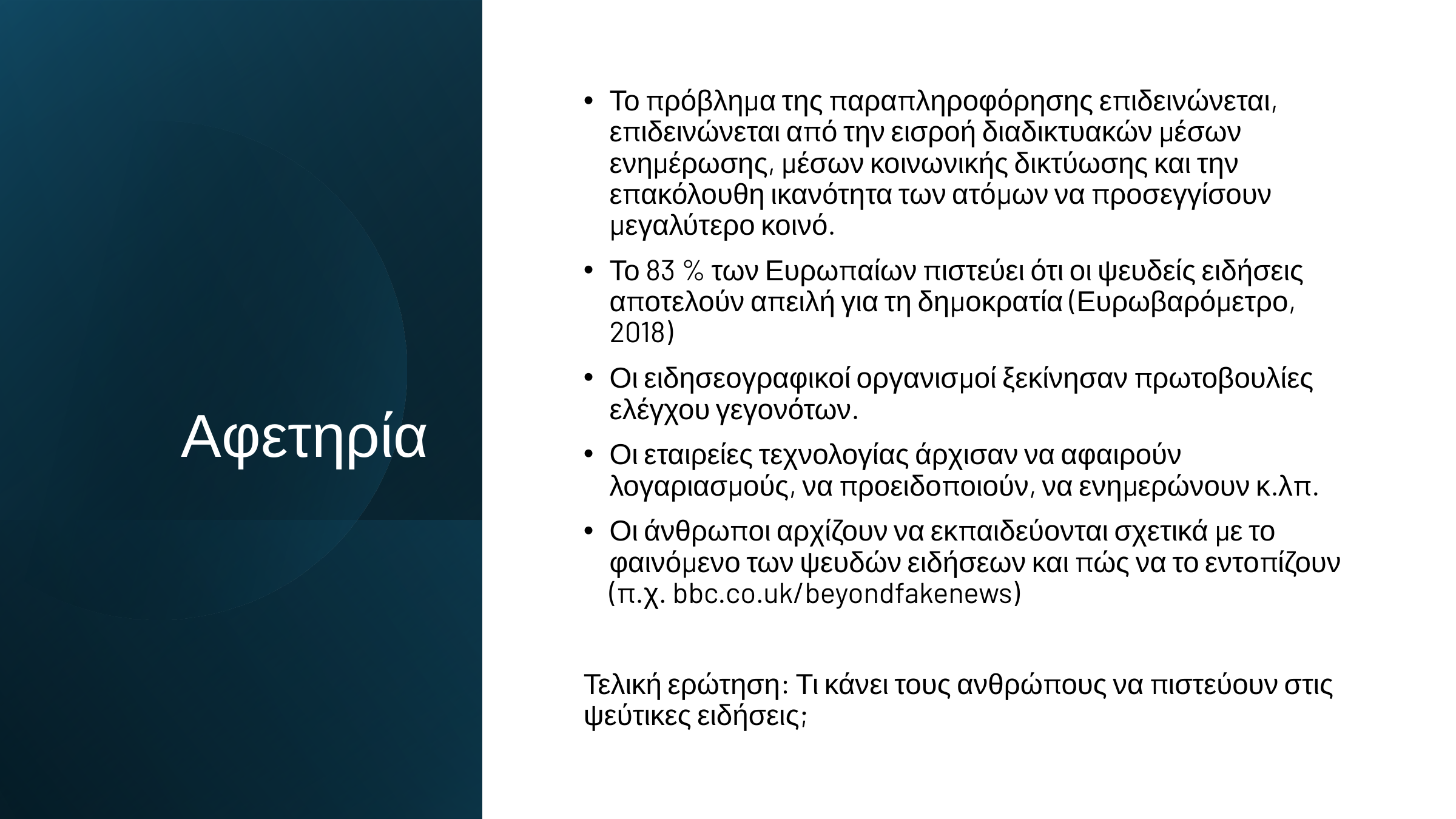

# Αφετηρία
Το πρόβλημα της παραπληροφόρησης επιδεινώνεται, επιδεινώνεται από την εισροή διαδικτυακών μέσων ενημέρωσης, μέσων κοινωνικής δικτύωσης και την επακόλουθη ικανότητα των ατόμων να προσεγγίσουν μεγαλύτερο κοινό.
Το 83 % των Ευρωπαίων πιστεύει ότι οι ψευδείς ειδήσεις αποτελούν απειλή για τη δημοκρατία (Ευρωβαρόμετρο, 2018)
Οι ειδησεογραφικοί οργανισμοί ξεκίνησαν πρωτοβουλίες ελέγχου γεγονότων.
Οι εταιρείες τεχνολογίας άρχισαν να αφαιρούν λογαριασμούς, να προειδοποιούν, να ενημερώνουν κ.λπ.
Οι άνθρωποι αρχίζουν να εκπαιδεύονται σχετικά με το φαινόμενο των ψευδών ειδήσεων και πώς να το εντοπίζουν (π.χ. bbc.co.uk/beyondfakenews)

Τελική ερώτηση: Τι κάνει τους ανθρώπους να πιστεύουν στις ψεύτικες ειδήσεις;